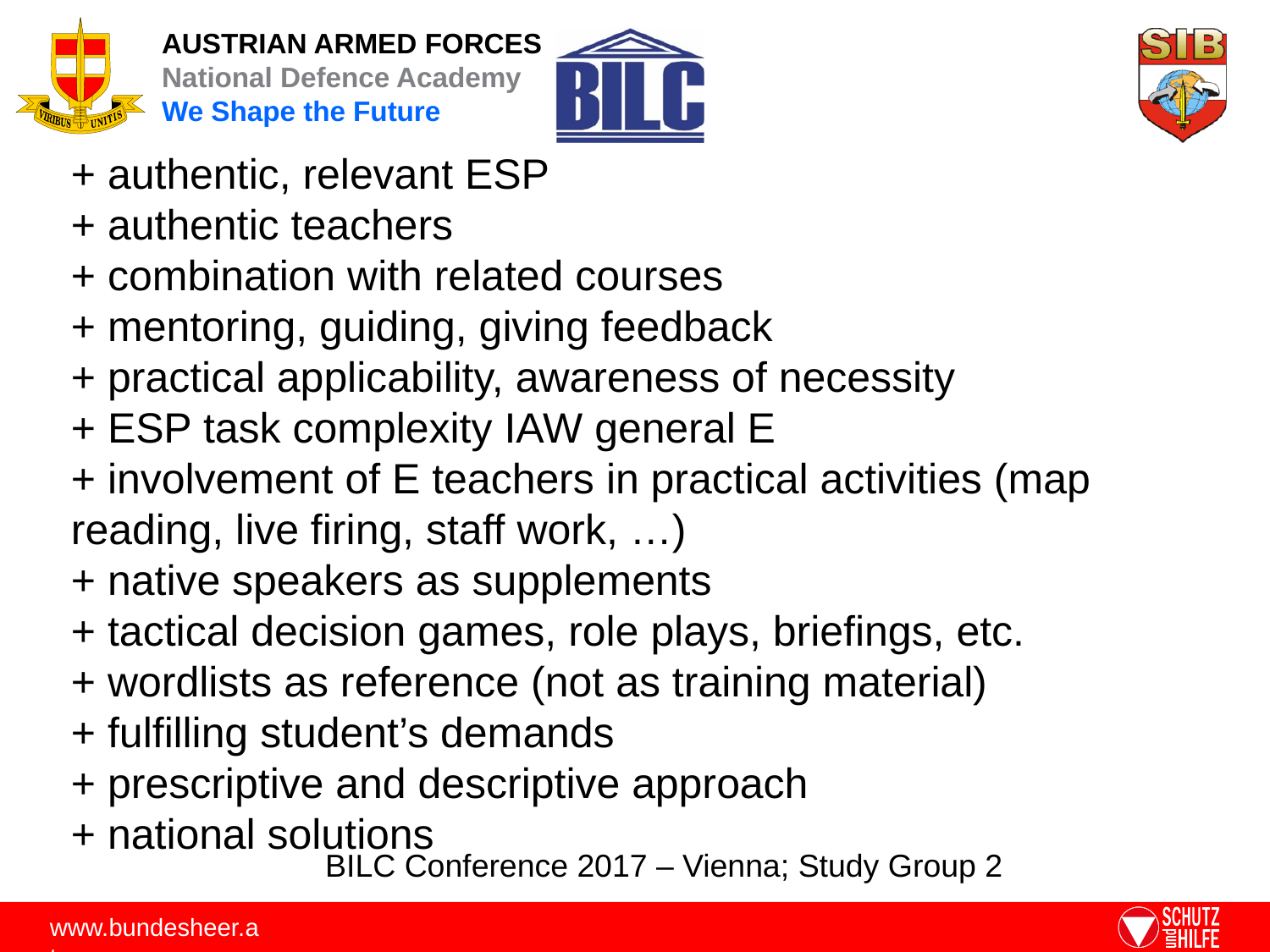

+ authentic, relevant ESP
+ authentic teachers
+ combination with related courses
+ mentoring, guiding, giving feedback
+ practical applicability, awareness of necessity
+ ESP task complexity IAW general E
+ involvement of E teachers in practical activities (map reading, live firing, staff work, …)
+ native speakers as supplements
+ tactical decision games, role plays, briefings, etc.
+ wordlists as reference (not as training material)
+ fulfilling student’s demands
+ prescriptive and descriptive approach
+ national solutions

BILC Conference 2017 – Vienna; Study Group 2